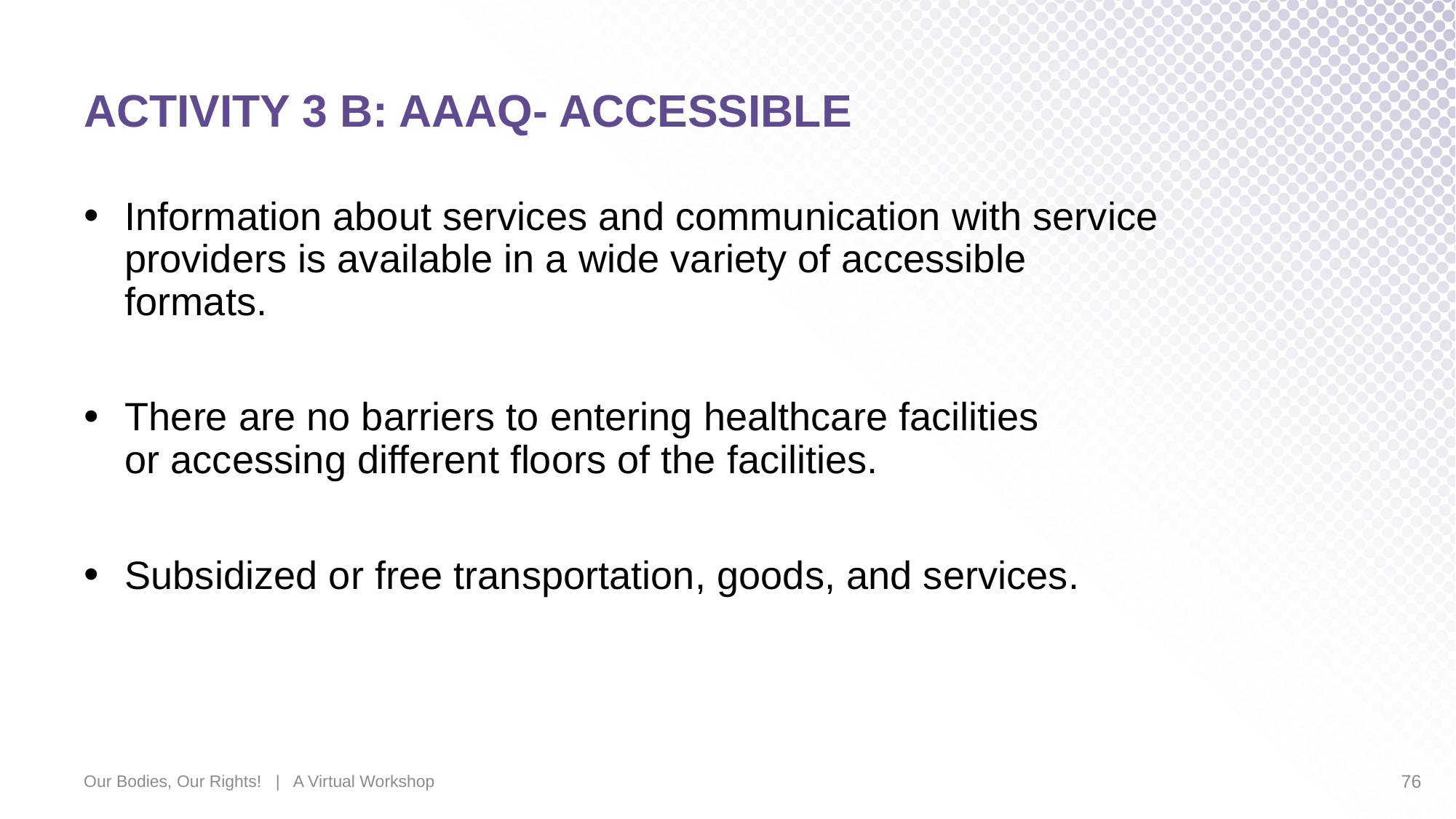

# ACTIVITY 3 B: AAAQ- ACCESSIBLE
Information about services and communication with service providers is available in a wide variety of accessible formats.

There are no barriers to entering healthcare facilities
or accessing different floors of the facilities.

Subsidized or free transportation, goods, and services.
Our Bodies, Our Rights!   |   A Virtual Workshop
76